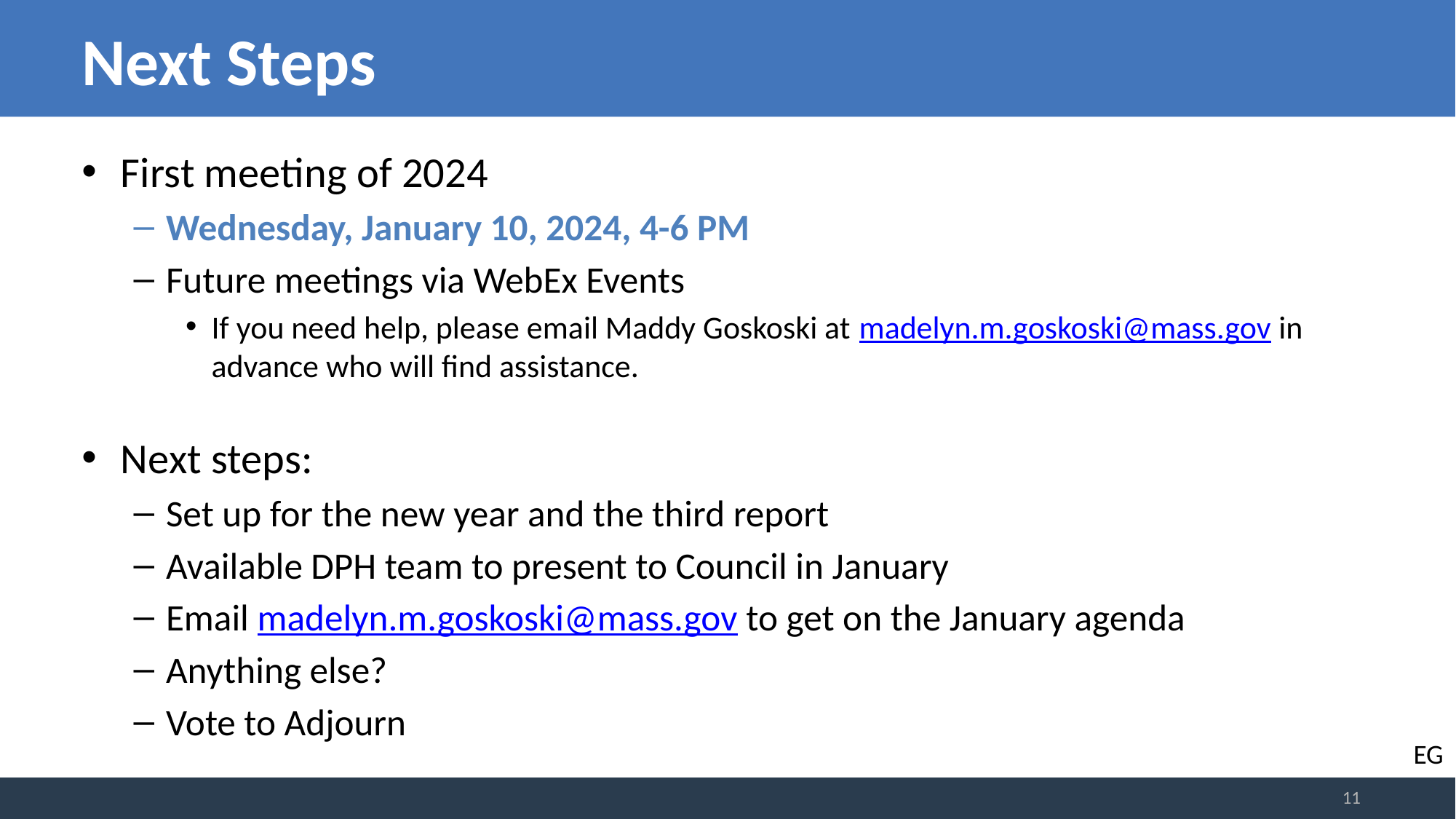

# Next Steps
First meeting of 2024
Wednesday, January 10, 2024, 4-6 PM
Future meetings via WebEx Events
If you need help, please email Maddy Goskoski at madelyn.m.goskoski@mass.gov in advance who will find assistance.
Next steps:
Set up for the new year and the third report
Available DPH team to present to Council in January
Email madelyn.m.goskoski@mass.gov to get on the January agenda
Anything else?
Vote to Adjourn
EG
11